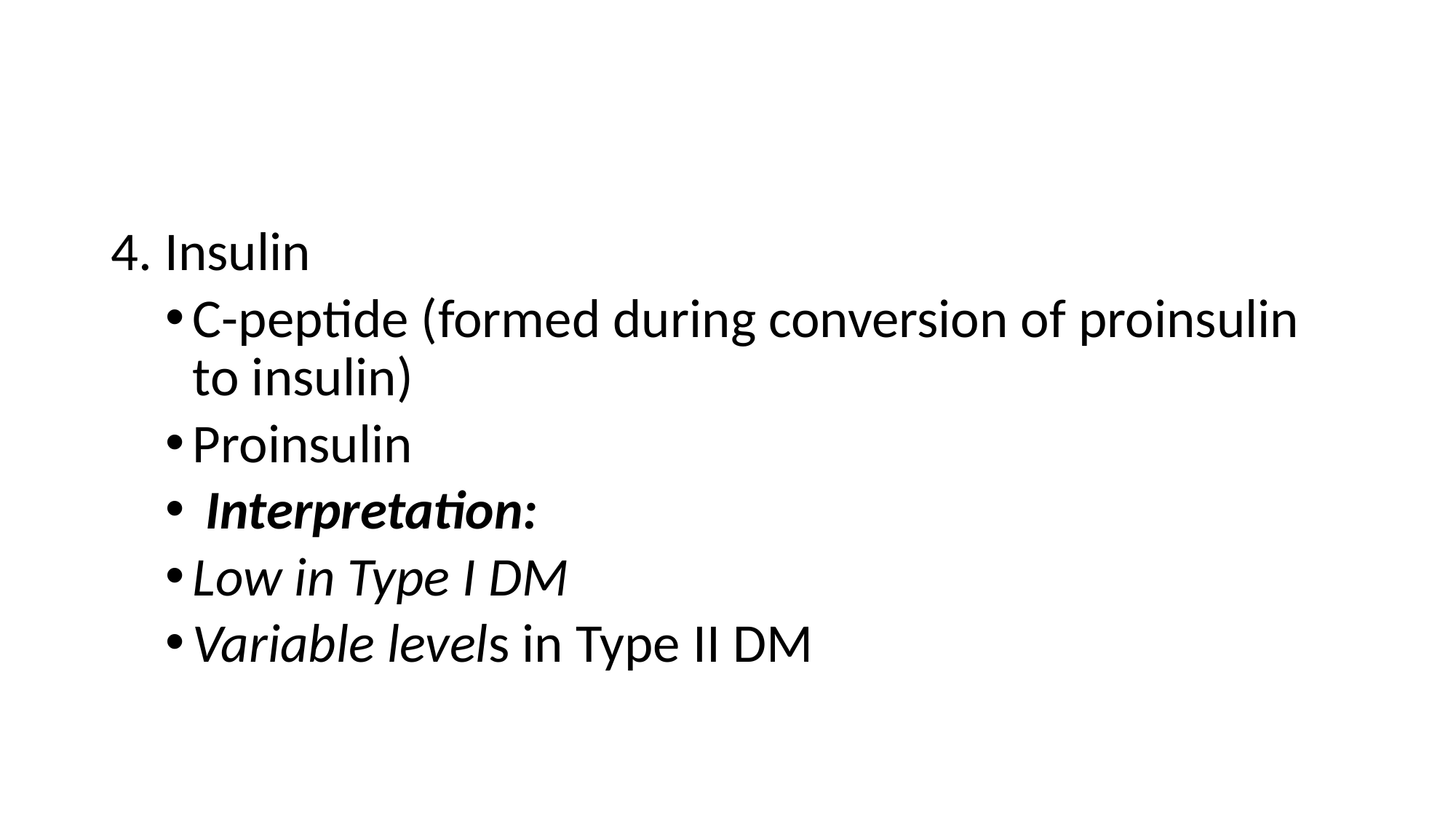

#
4. Insulin
C-peptide (formed during conversion of proinsulin to insulin)
Proinsulin
 Interpretation:
Low in Type I DM
Variable levels in Type II DM